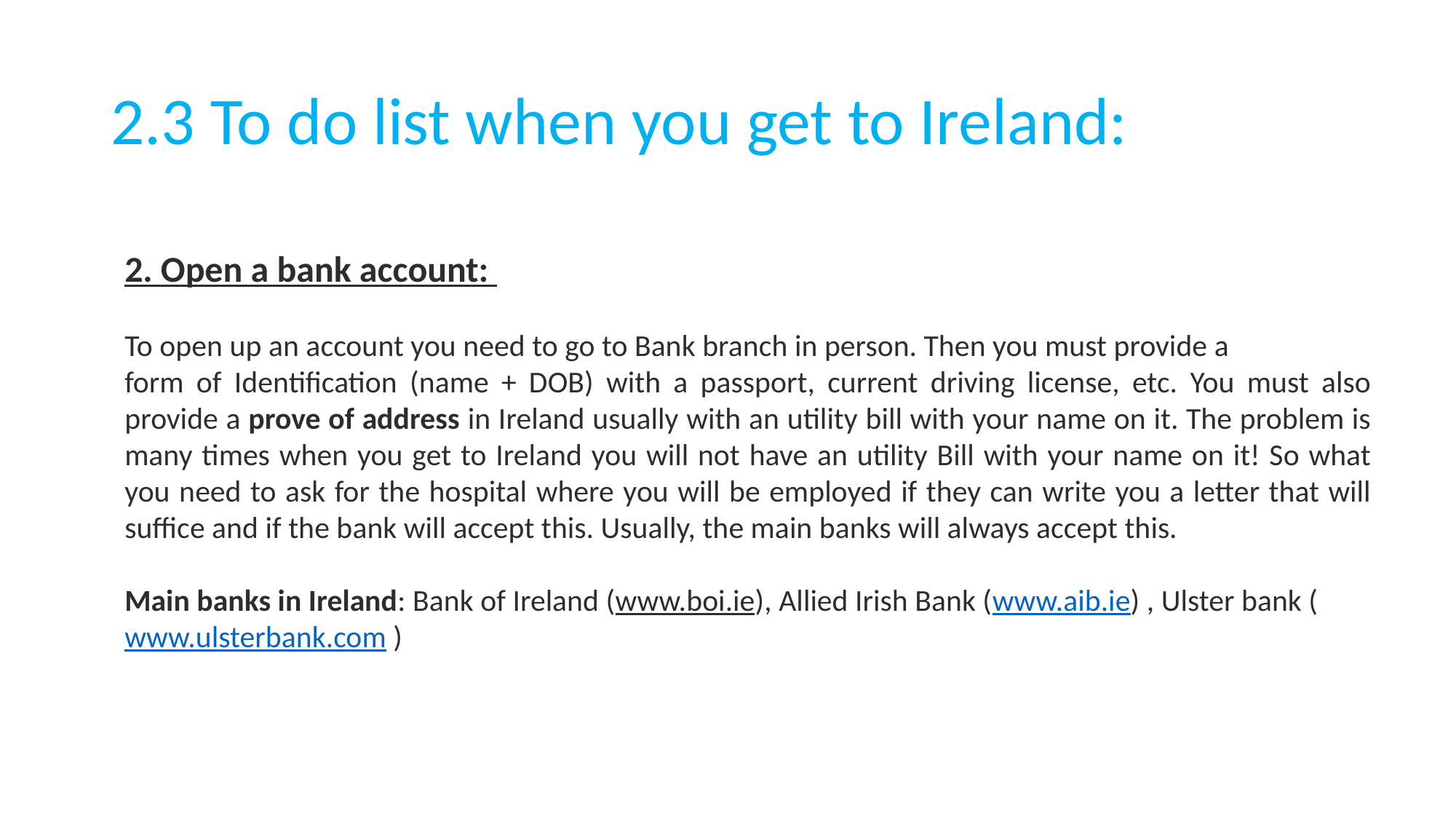

# 2.3 To do list when you get to Ireland:
2. Open a bank account:

To open up an account you need to go to Bank branch in person. Then you must provide a
form of Identification (name + DOB) with a passport, current driving license, etc. You must also provide a prove of address in Ireland usually with an utility bill with your name on it. The problem is many times when you get to Ireland you will not have an utility Bill with your name on it! So what you need to ask for the hospital where you will be employed if they can write you a letter that will suffice and if the bank will accept this. Usually, the main banks will always accept this.

Main banks in Ireland: Bank of Ireland (www.boi.ie), Allied Irish Bank (www.aib.ie) , Ulster bank (www.ulsterbank.com )